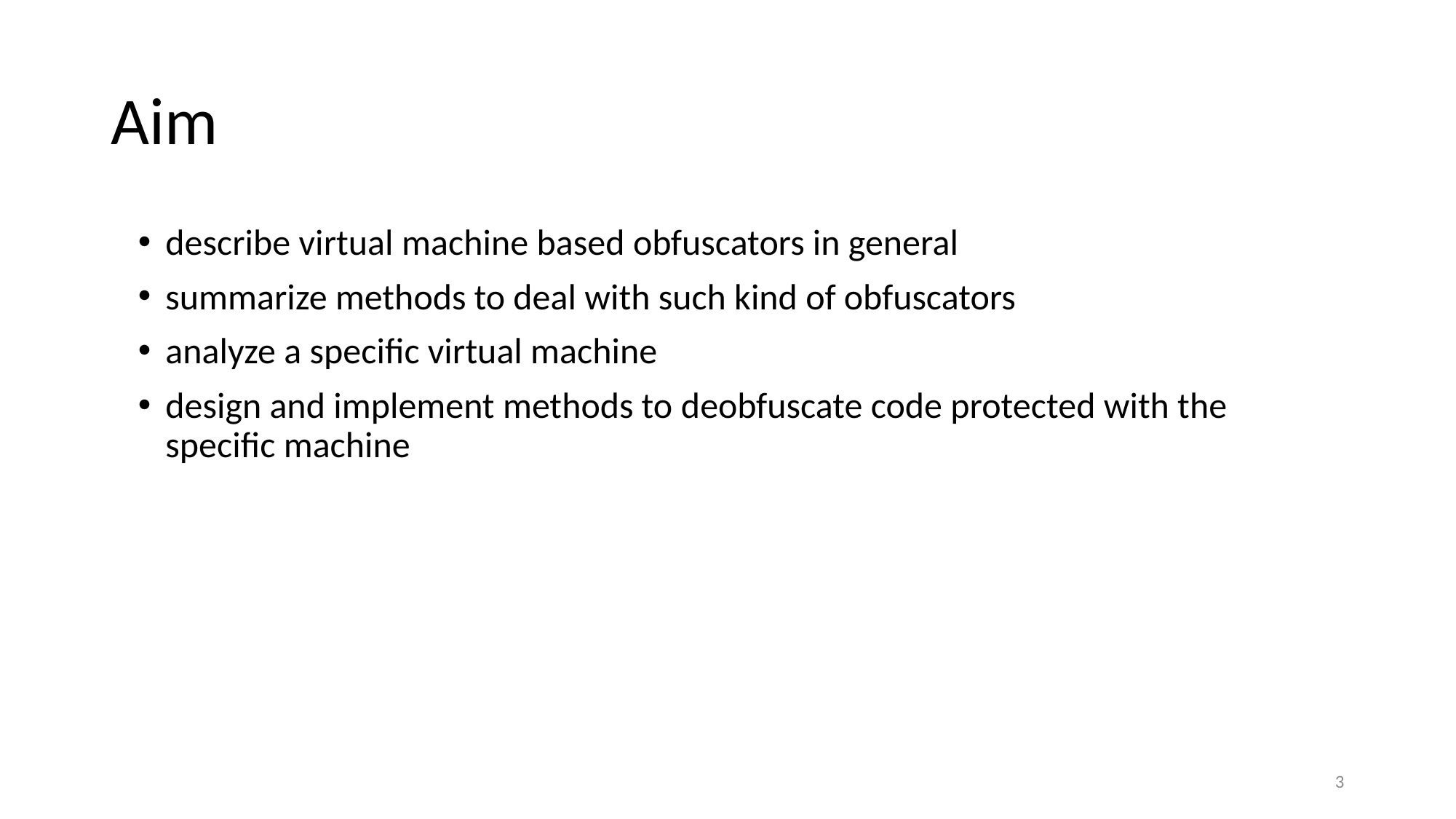

# Aim
describe virtual machine based obfuscators in general
summarize methods to deal with such kind of obfuscators
analyze a specific virtual machine
design and implement methods to deobfuscate code protected with the specific machine

3